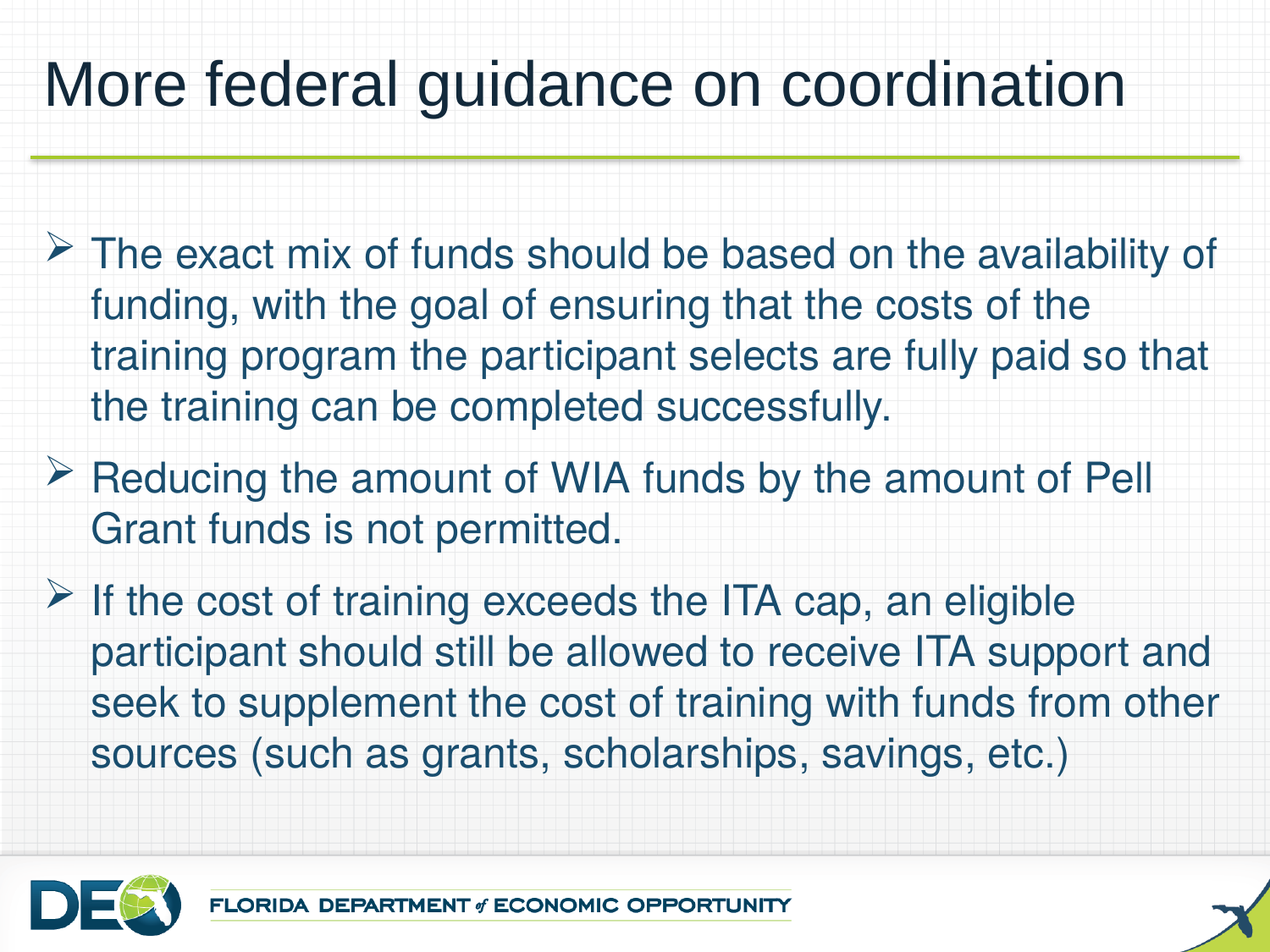

More federal guidance on coordination
The exact mix of funds should be based on the availability of funding, with the goal of ensuring that the costs of the training program the participant selects are fully paid so that the training can be completed successfully.
Reducing the amount of WIA funds by the amount of Pell Grant funds is not permitted.
If the cost of training exceeds the ITA cap, an eligible participant should still be allowed to receive ITA support and seek to supplement the cost of training with funds from other sources (such as grants, scholarships, savings, etc.)